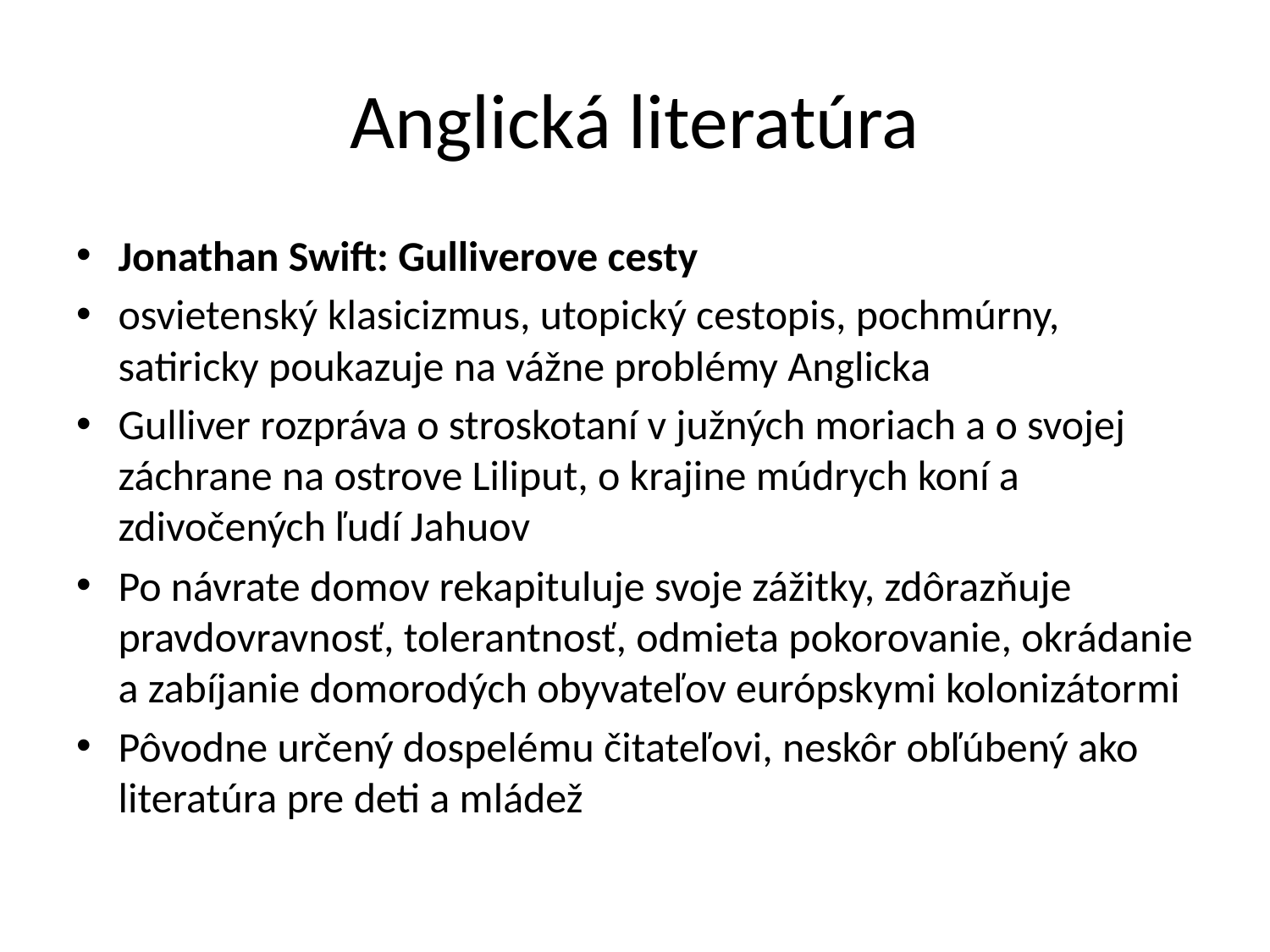

# Anglická literatúra
Jonathan Swift: Gulliverove cesty
osvietenský klasicizmus, utopický cestopis, pochmúrny, satiricky poukazuje na vážne problémy Anglicka
Gulliver rozpráva o stroskotaní v južných moriach a o svojej záchrane na ostrove Liliput, o krajine múdrych koní a zdivočených ľudí Jahuov
Po návrate domov rekapituluje svoje zážitky, zdôrazňuje pravdovravnosť, tolerantnosť, odmieta pokorovanie, okrádanie a zabíjanie domorodých obyvateľov európskymi kolonizátormi
Pôvodne určený dospelému čitateľovi, neskôr obľúbený ako literatúra pre deti a mládež